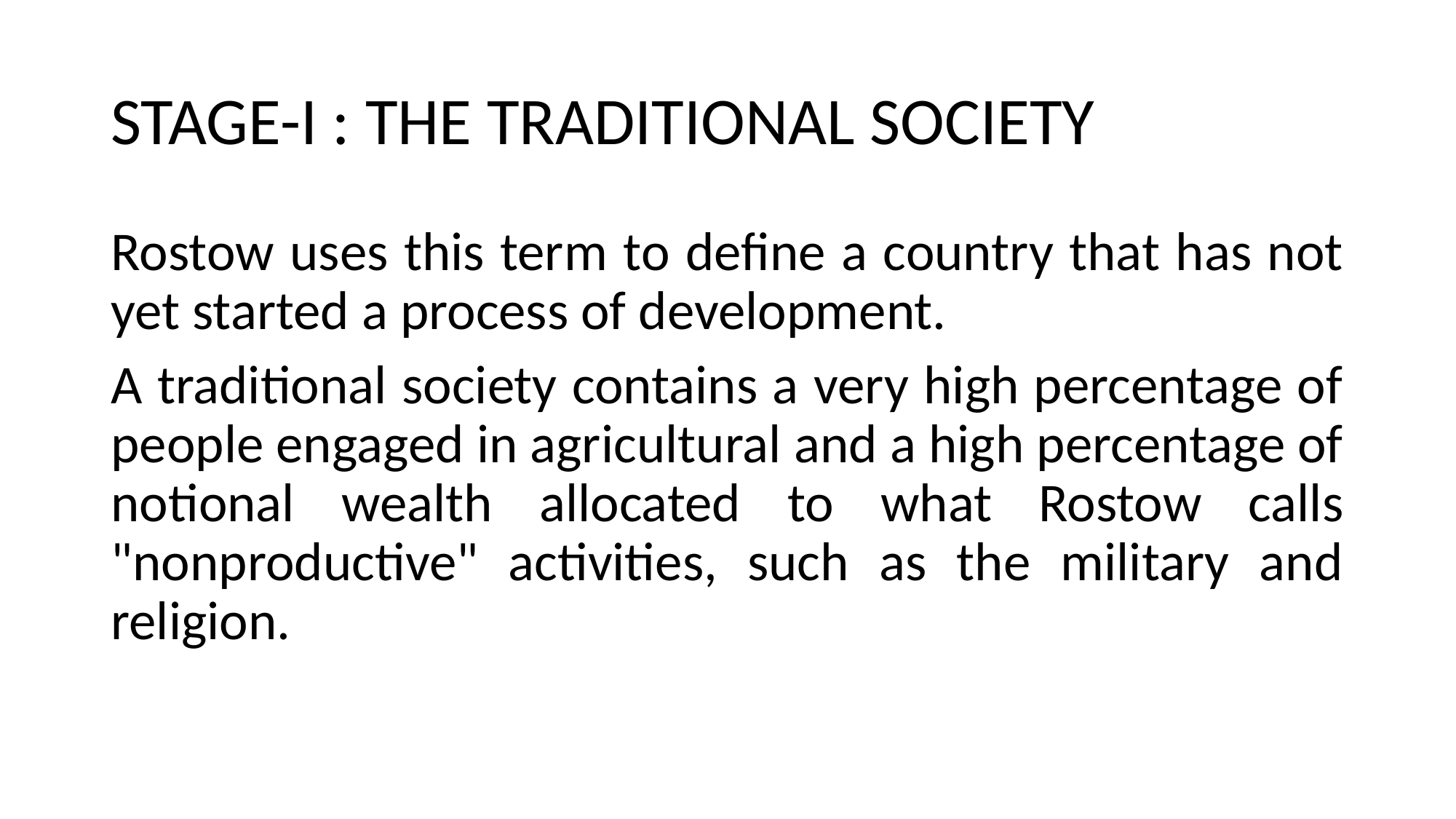

# STAGE-I : THE TRADITIONAL SOCIETY
Rostow uses this term to define a country that has not yet started a process of development.
A traditional society contains a very high percentage of people engaged in agricultural and a high percentage of notional wealth allocated to what Rostow calls "nonproductive" activities, such as the military and religion.